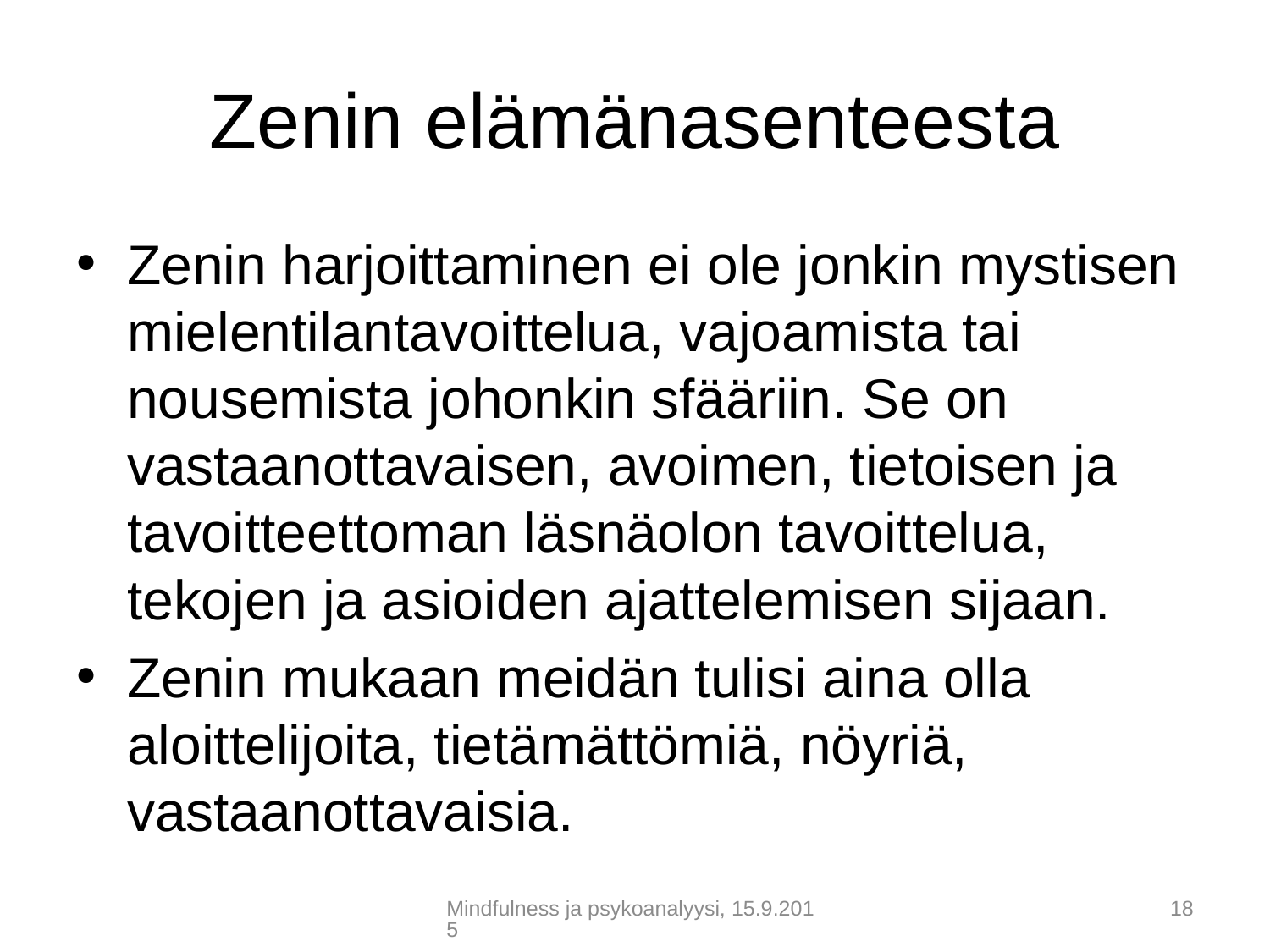

# Zenin elämänasenteesta
Zenin harjoittaminen ei ole jonkin mystisen mielentilantavoittelua, vajoamista tai nousemista johonkin sfääriin. Se on vastaanottavaisen, avoimen, tietoisen ja tavoitteettoman läsnäolon tavoittelua, tekojen ja asioiden ajattelemisen sijaan.
Zenin mukaan meidän tulisi aina olla aloittelijoita, tietämättömiä, nöyriä, vastaanottavaisia.
Mindfulness ja psykoanalyysi, 15.9.2015
18